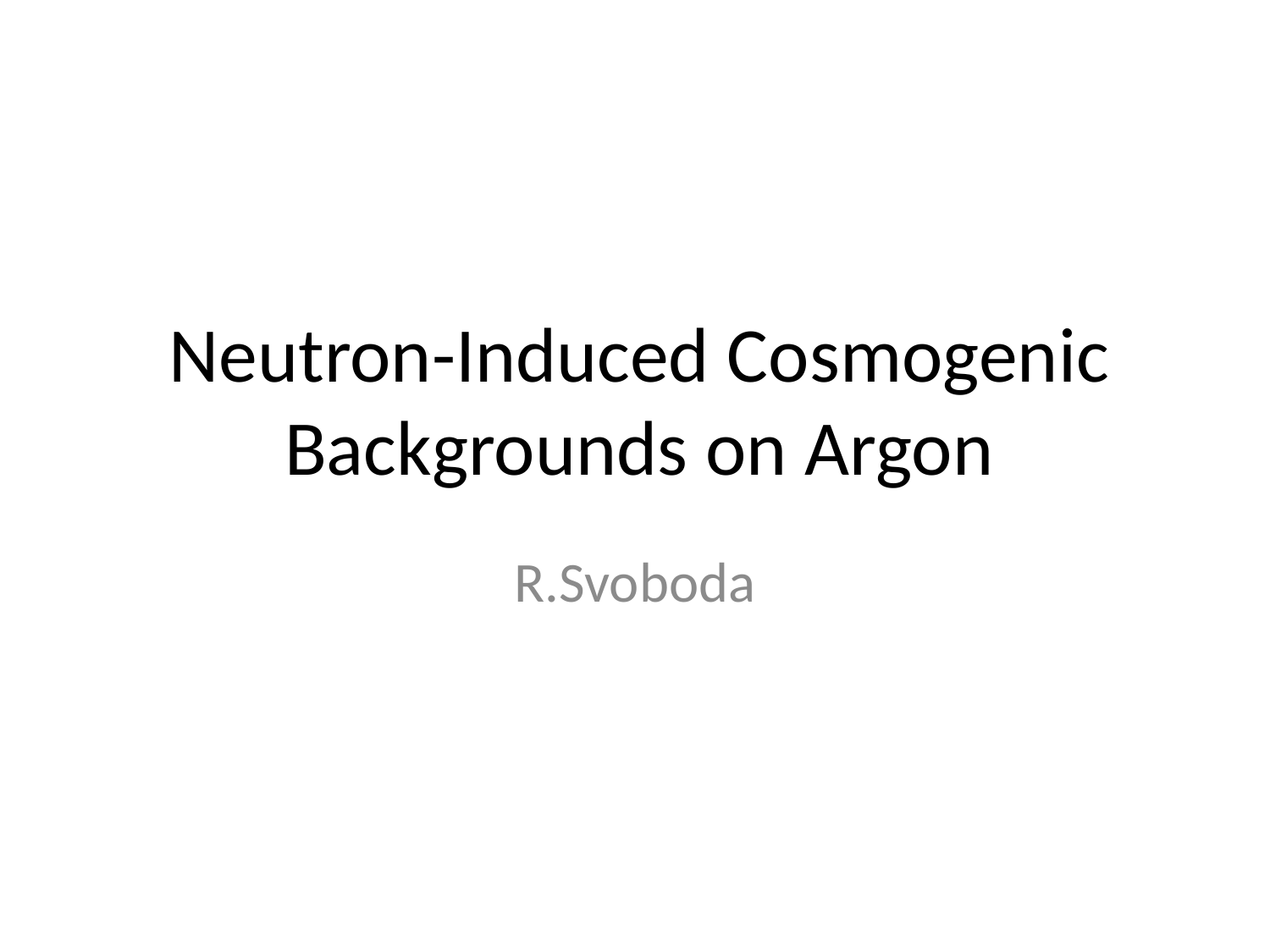

# Neutron-Induced Cosmogenic Backgrounds on Argon
R.Svoboda